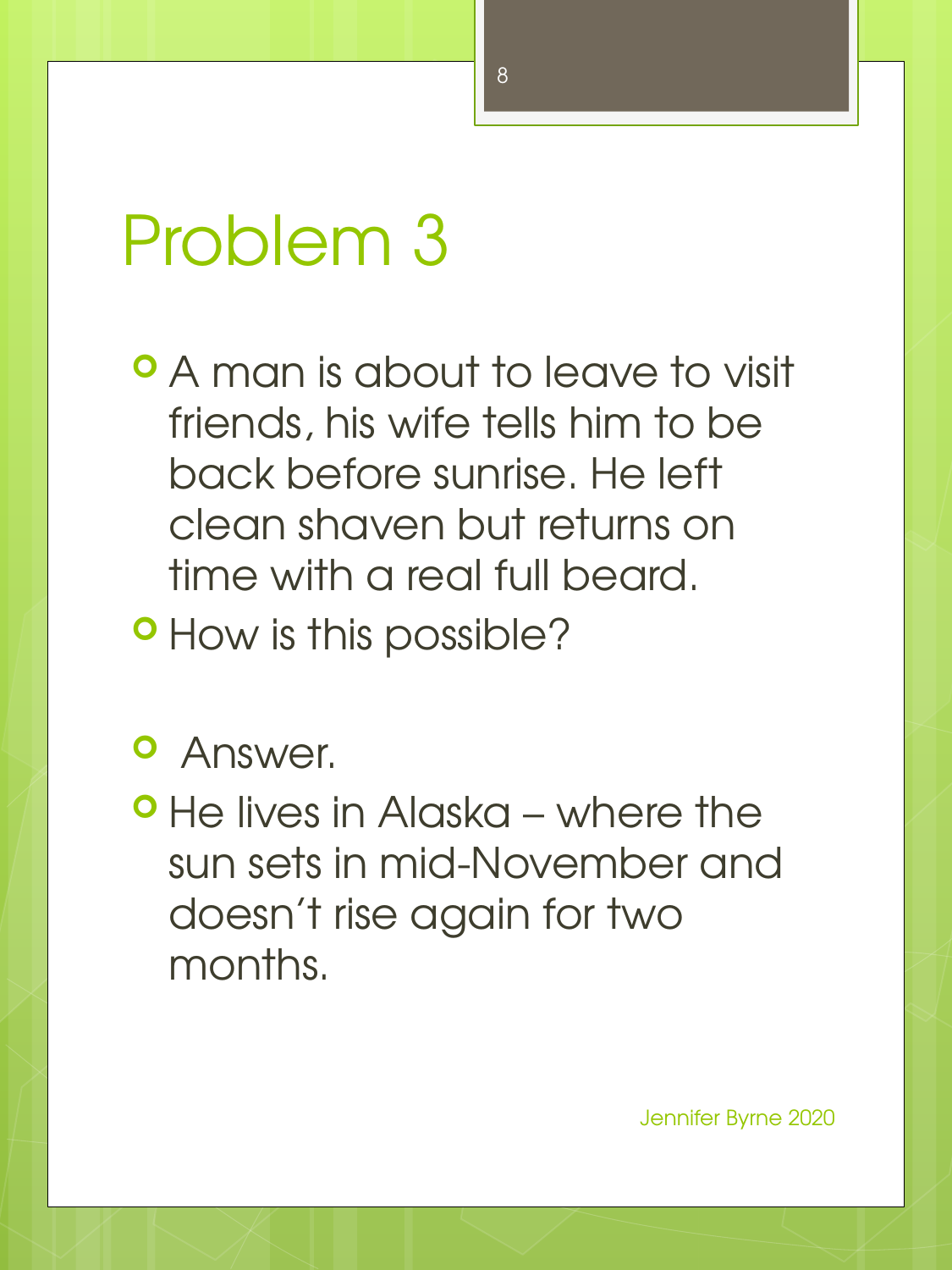

8
# Problem 3
A man is about to leave to visit friends, his wife tells him to be back before sunrise. He left clean shaven but returns on time with a real full beard.
How is this possible?

 Answer.
He lives in Alaska – where the sun sets in mid-November and doesn’t rise again for two months.

Jennifer Byrne 2020